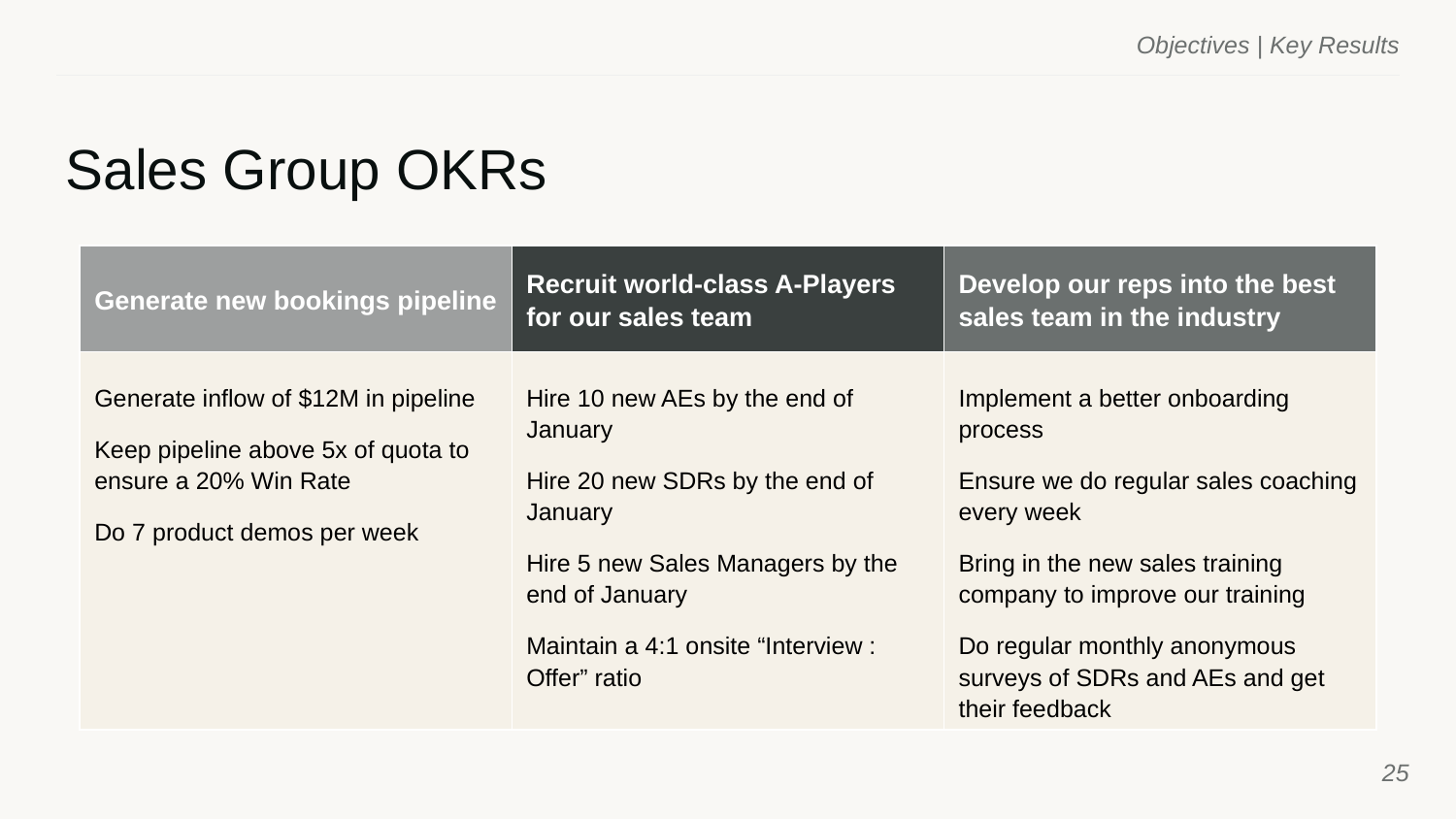

Objectives | Key Results

# Sales Group OKRs
| Generate new bookings pipeline | Recruit world-class A-Players for our sales team | Develop our reps into the best sales team in the industry |
| --- | --- | --- |
| Generate inflow of $12M in pipeline Keep pipeline above 5x of quota to ensure a 20% Win Rate Do 7 product demos per week | Hire 10 new AEs by the end of January Hire 20 new SDRs by the end of January Hire 5 new Sales Managers by the end of January Maintain a 4:1 onsite “Interview : Offer” ratio | Implement a better onboarding process Ensure we do regular sales coaching every week Bring in the new sales training company to improve our training Do regular monthly anonymous surveys of SDRs and AEs and get their feedback |
25